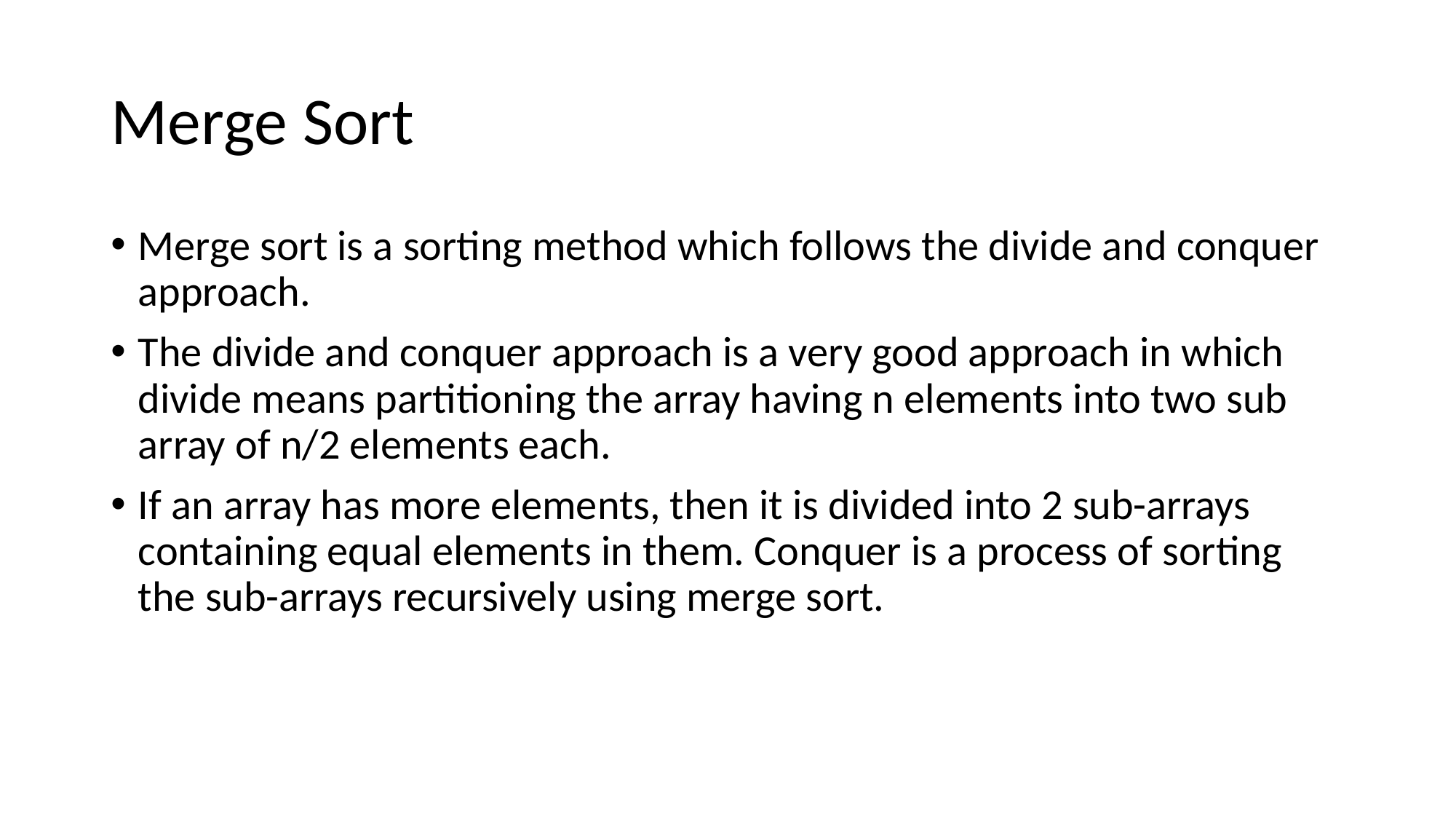

# Merge Sort
Merge sort is a sorting method which follows the divide and conquer approach.
The divide and conquer approach is a very good approach in which divide means partitioning the array having n elements into two sub array of n/2 elements each.
If an array has more elements, then it is divided into 2 sub-arrays  containing equal elements in them. Conquer is a process of sorting the sub-arrays recursively using merge sort.